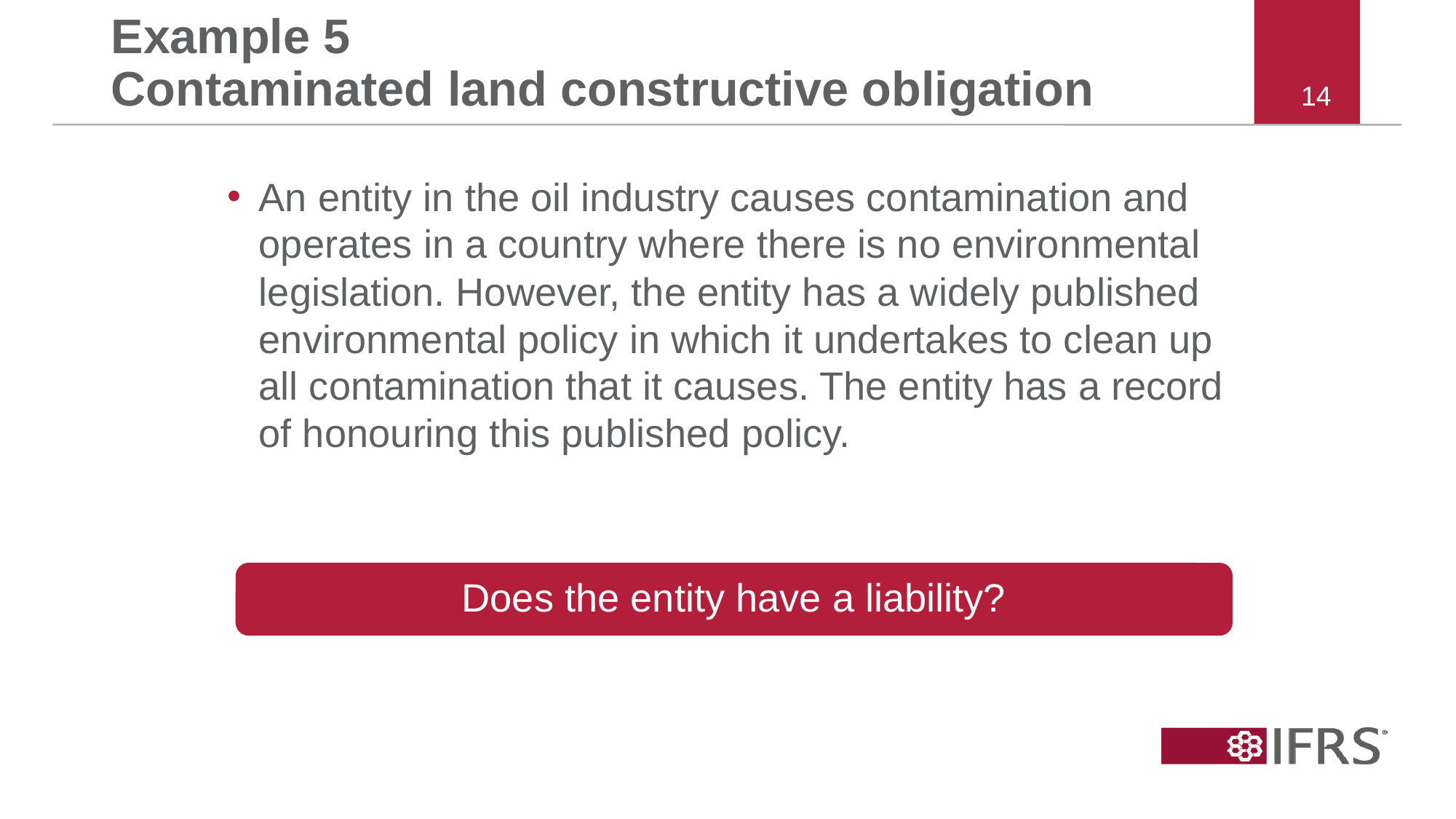

# Example 5 Contaminated land constructive obligation
An entity in the oil industry causes contamination and operates in a country where there is no environmental legislation. However, the entity has a widely published environmental policy in which it undertakes to clean up all contamination that it causes. The entity has a record of honouring this published policy.
Does the entity have a liability?